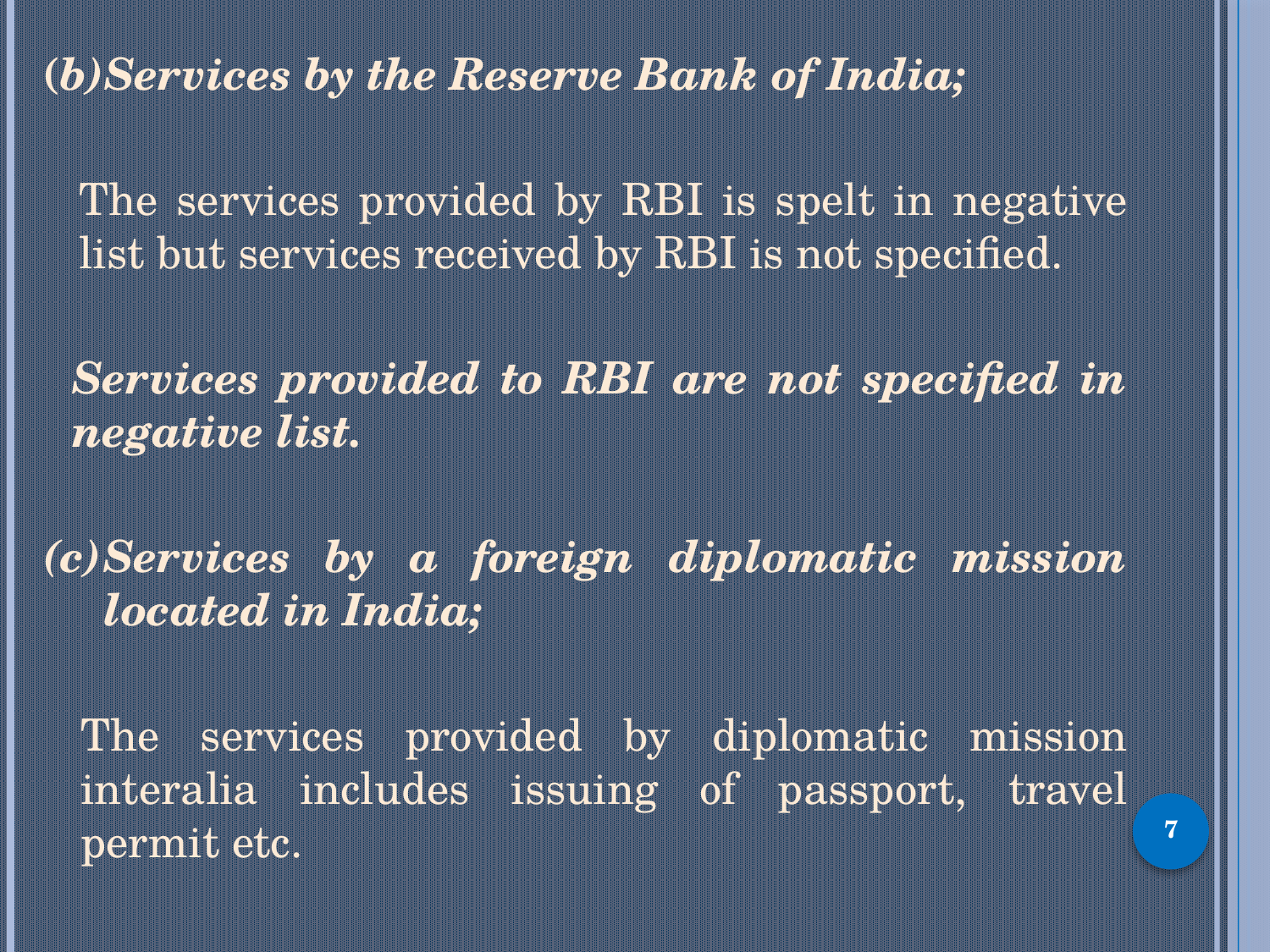

(b)Services by the Reserve Bank of India;

	The services provided by RBI is spelt in negative list but services received by RBI is not specified.

	Services provided to RBI are not specified in negative list.

(c)	Services by a foreign diplomatic mission located in India;

The services provided by diplomatic mission interalia includes issuing of passport, travel permit etc.
7